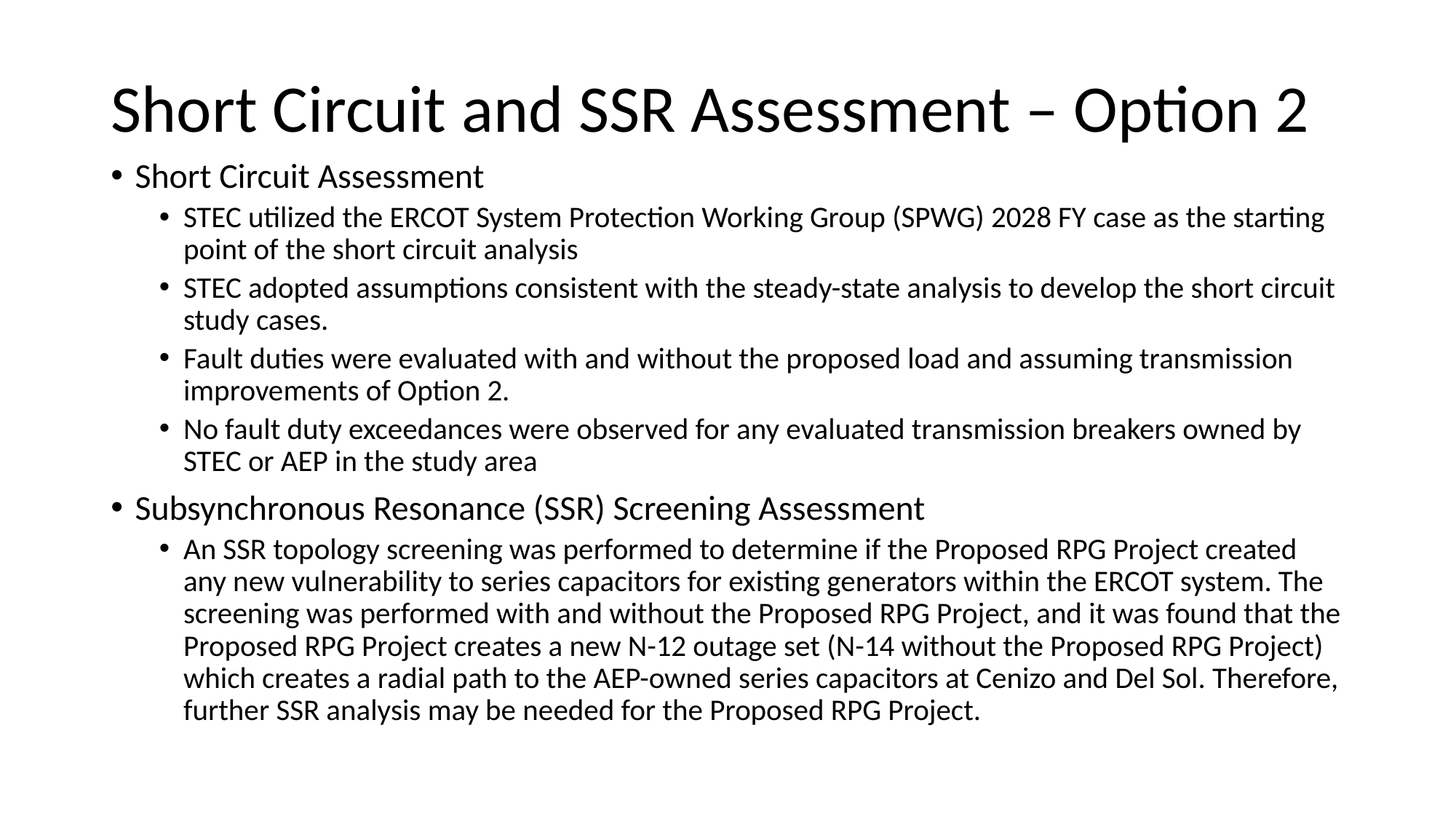

# Short Circuit and SSR Assessment – Option 2
Short Circuit Assessment
STEC utilized the ERCOT System Protection Working Group (SPWG) 2028 FY case as the starting point of the short circuit analysis
STEC adopted assumptions consistent with the steady-state analysis to develop the short circuit study cases.
Fault duties were evaluated with and without the proposed load and assuming transmission improvements of Option 2.
No fault duty exceedances were observed for any evaluated transmission breakers owned by STEC or AEP in the study area
Subsynchronous Resonance (SSR) Screening Assessment
An SSR topology screening was performed to determine if the Proposed RPG Project created any new vulnerability to series capacitors for existing generators within the ERCOT system. The screening was performed with and without the Proposed RPG Project, and it was found that the Proposed RPG Project creates a new N-12 outage set (N-14 without the Proposed RPG Project) which creates a radial path to the AEP-owned series capacitors at Cenizo and Del Sol. Therefore, further SSR analysis may be needed for the Proposed RPG Project.